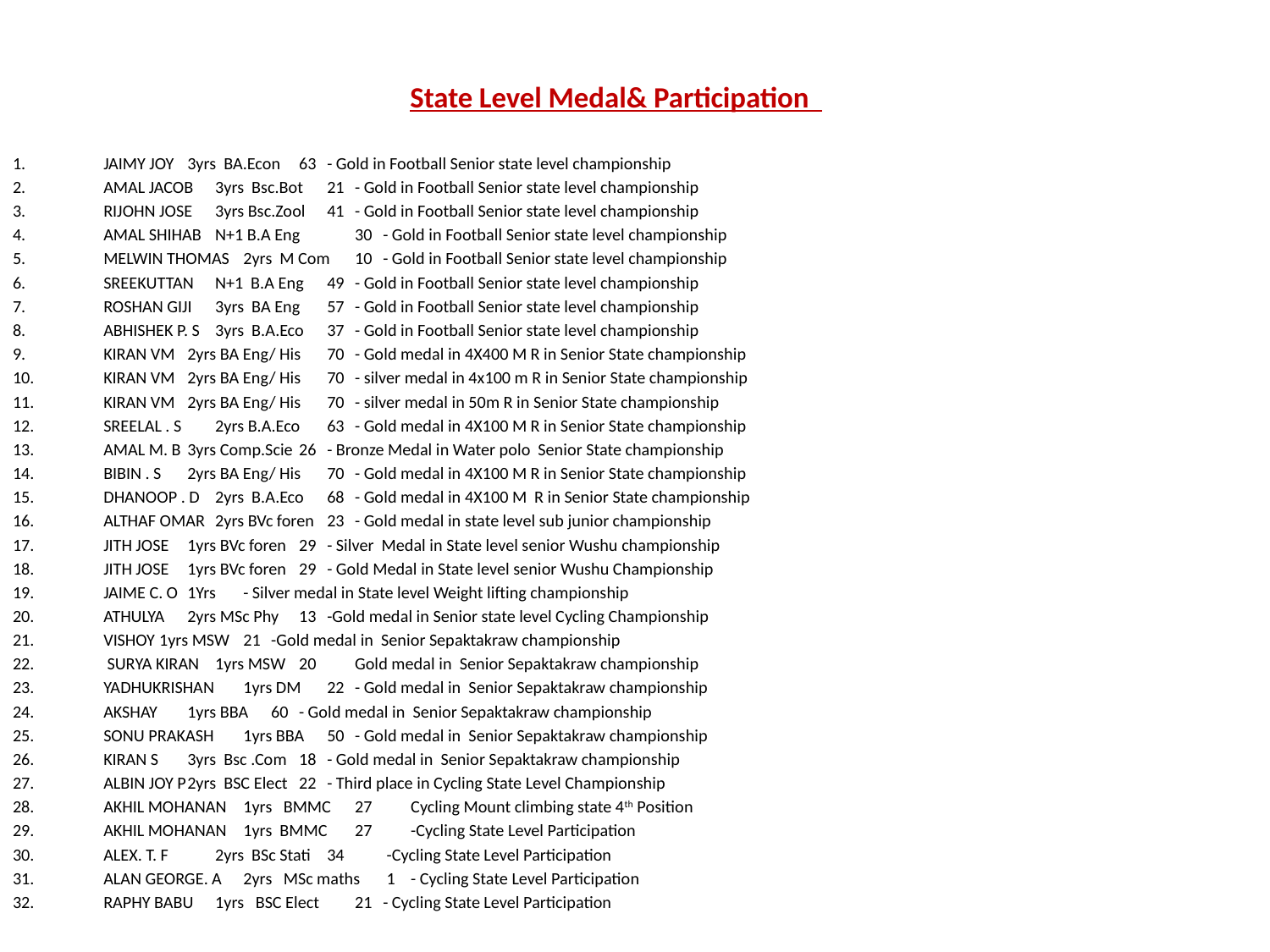

# State Level Medal& Participation
JAIMY JOY 		3yrs  BA.Econ		63	- Gold in Football Senior state level championship
AMAL JACOB 		3yrs  Bsc.Bot		21	- Gold in Football Senior state level championship
RIJOHN JOSE 		3yrs Bsc.Zool		41	- Gold in Football Senior state level championship
AMAL SHIHAB 		N+1 B.A Eng              	30	- Gold in Football Senior state level championship
MELWIN THOMAS		2yrs  M Com		10	- Gold in Football Senior state level championship
SREEKUTTAN 		N+1  B.A Eng		49	- Gold in Football Senior state level championship
ROSHAN GIJI 		3yrs  BA Eng		57	- Gold in Football Senior state level championship
ABHISHEK P. S 		3yrs  B.A.Eco		37	- Gold in Football Senior state level championship
KIRAN VM 		2yrs BA Eng/ His	70	- Gold medal in 4X400 M R in Senior State championship
KIRAN VM 		2yrs BA Eng/ His	70	- silver medal in 4x100 m R in Senior State championship
KIRAN VM 		2yrs BA Eng/ His	70 	- silver medal in 50m R in Senior State championship
SREELAL . S  		2yrs B.A.Eco		63	- Gold medal in 4X100 M R in Senior State championship
AMAL M. B 		3yrs Comp.Scie		26	- Bronze Medal in Water polo  Senior State championship
BIBIN . S 		2yrs BA Eng/ His	70	- Gold medal in 4X100 M R in Senior State championship
DHANOOP . D 		2yrs  B.A.Eco		68	- Gold medal in 4X100 M  R in Senior State championship
ALTHAF OMAR 		2yrs BVc foren		23	- Gold medal in state level sub junior championship
JITH JOSE 		1yrs BVc foren		29	- Silver  Medal in State level senior Wushu championship
JITH JOSE 		1yrs BVc foren		29	- Gold Medal in State level senior Wushu Championship
JAIME C. O 		1Yrs			- Silver medal in State level Weight lifting championship
ATHULYA 		2yrs MSc Phy		13	-Gold medal in Senior state level Cycling Championship
VISHOY 		1yrs MSW 		21	-Gold medal in  Senior Sepaktakraw championship
 SURYA KIRAN 		1yrs MSW 		20      	Gold medal in  Senior Sepaktakraw championship
YADHUKRISHAN 		1yrs DM 		22	- Gold medal in  Senior Sepaktakraw championship
AKSHAY 		1yrs BBA 		60	- Gold medal in  Senior Sepaktakraw championship
SONU PRAKASH 		1yrs BBA		50	- Gold medal in  Senior Sepaktakraw championship
KIRAN S 		3yrs  Bsc .Com 		18	- Gold medal in  Senior Sepaktakraw championship
ALBIN JOY P		2yrs  BSC Elect		22	- Third place in Cycling State Level Championship
AKHIL MOHANAN		1yrs   BMMC		27   	Cycling Mount climbing state 4th Position
AKHIL MOHANAN		1yrs  BMMC		27    	-Cycling State Level Participation
ALEX. T. F	 	2yrs  BSc Stati		34   	 -Cycling State Level Participation
ALAN GEORGE. A		2yrs   MSc maths	 1	- Cycling State Level Participation
RAPHY BABU		1yrs   BSC Elect	 	21	- Cycling State Level Participation